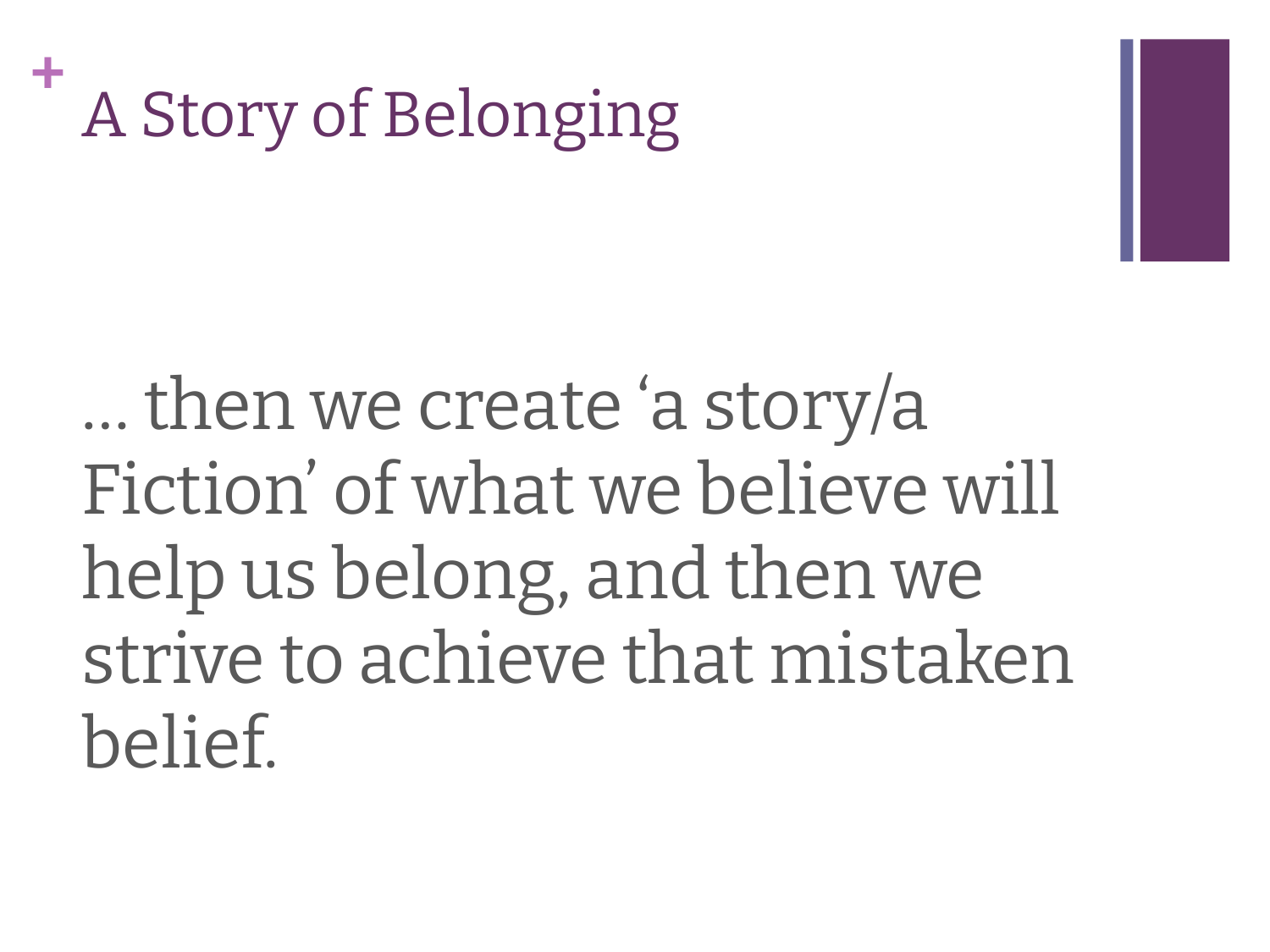

# A Story of Belonging

… then we create ‘a story/a Fiction’ of what we believe will help us belong, and then we strive to achieve that mistaken belief.